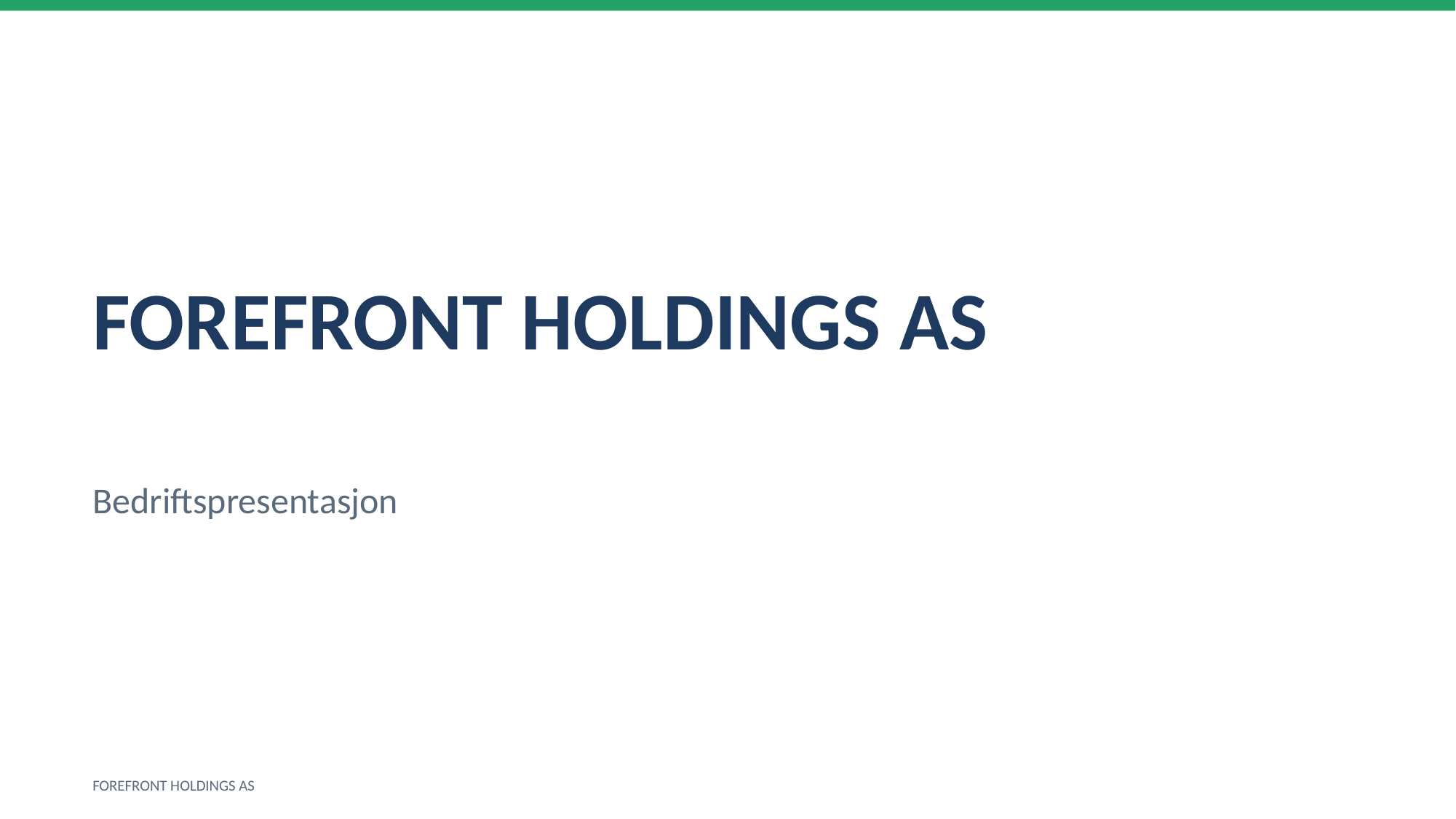

FOREFRONT HOLDINGS AS
Bedriftspresentasjon
FOREFRONT HOLDINGS AS